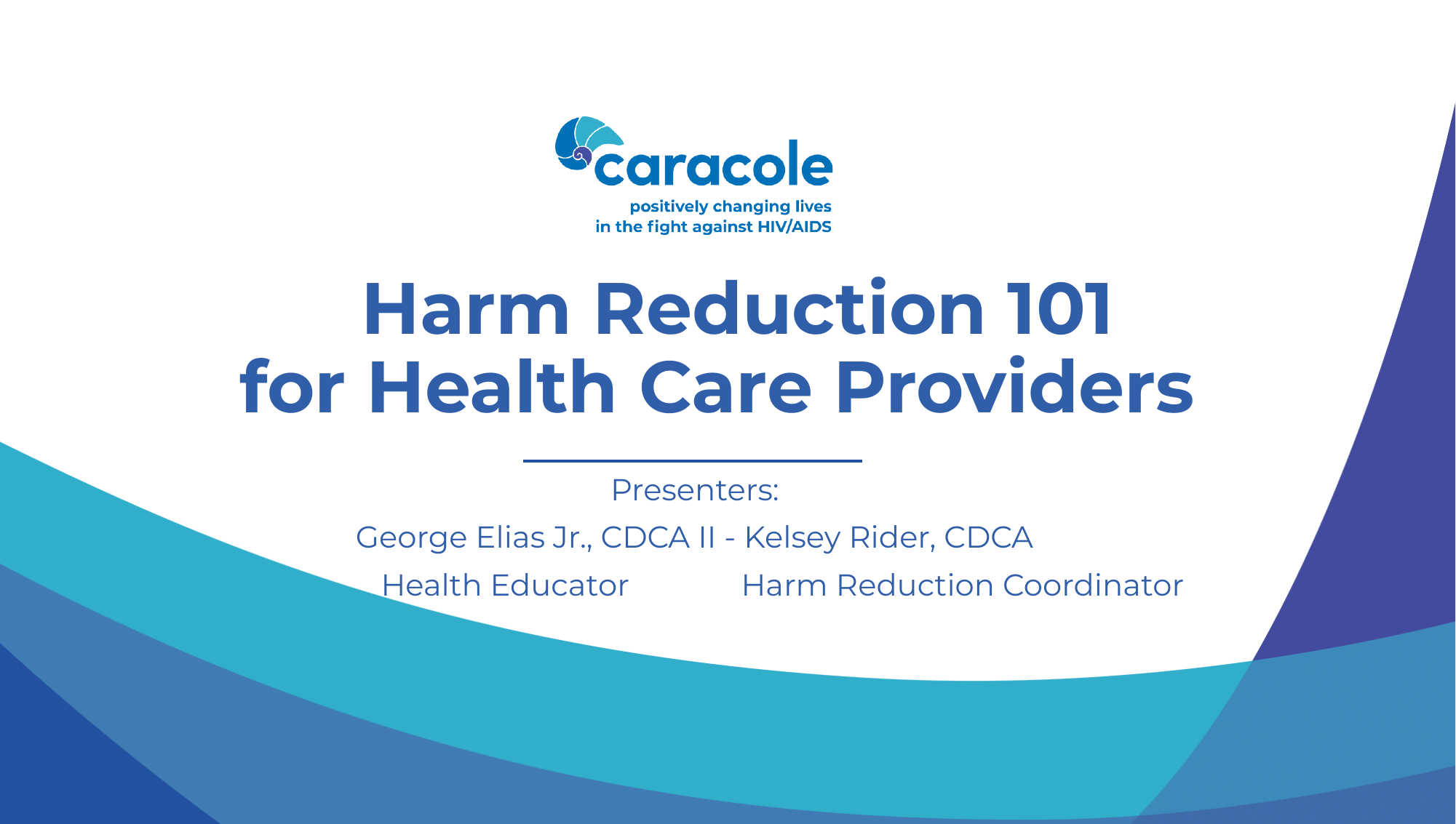

# Harm Reduction 101 for Health Care Providers
Presenters:
George Elias Jr., CDCA II - Kelsey Rider, CDCA
                      Health Educator              Harm Reduction Coordinator